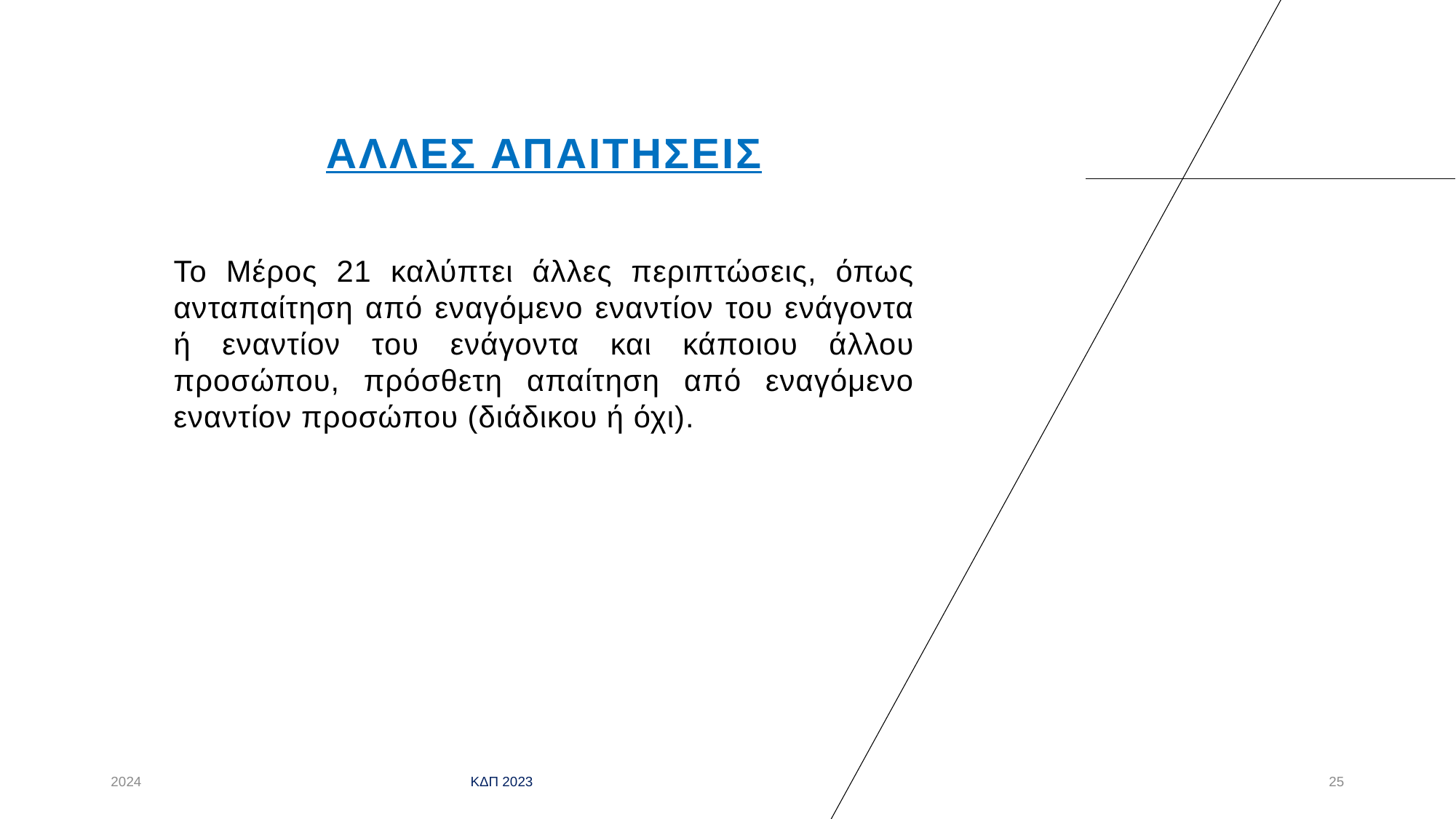

# αλλες απαιτησεισ

Το Μέρος 21 καλύπτει άλλες περιπτώσεις, όπως ανταπαίτηση από εναγόμενο εναντίον του ενάγοντα ή εναντίον του ενάγοντα και κάποιου άλλου προσώπου, πρόσθετη απαίτηση από εναγόμενο εναντίον προσώπου (διάδικου ή όχι).

2024
ΚΔΠ 2023
25